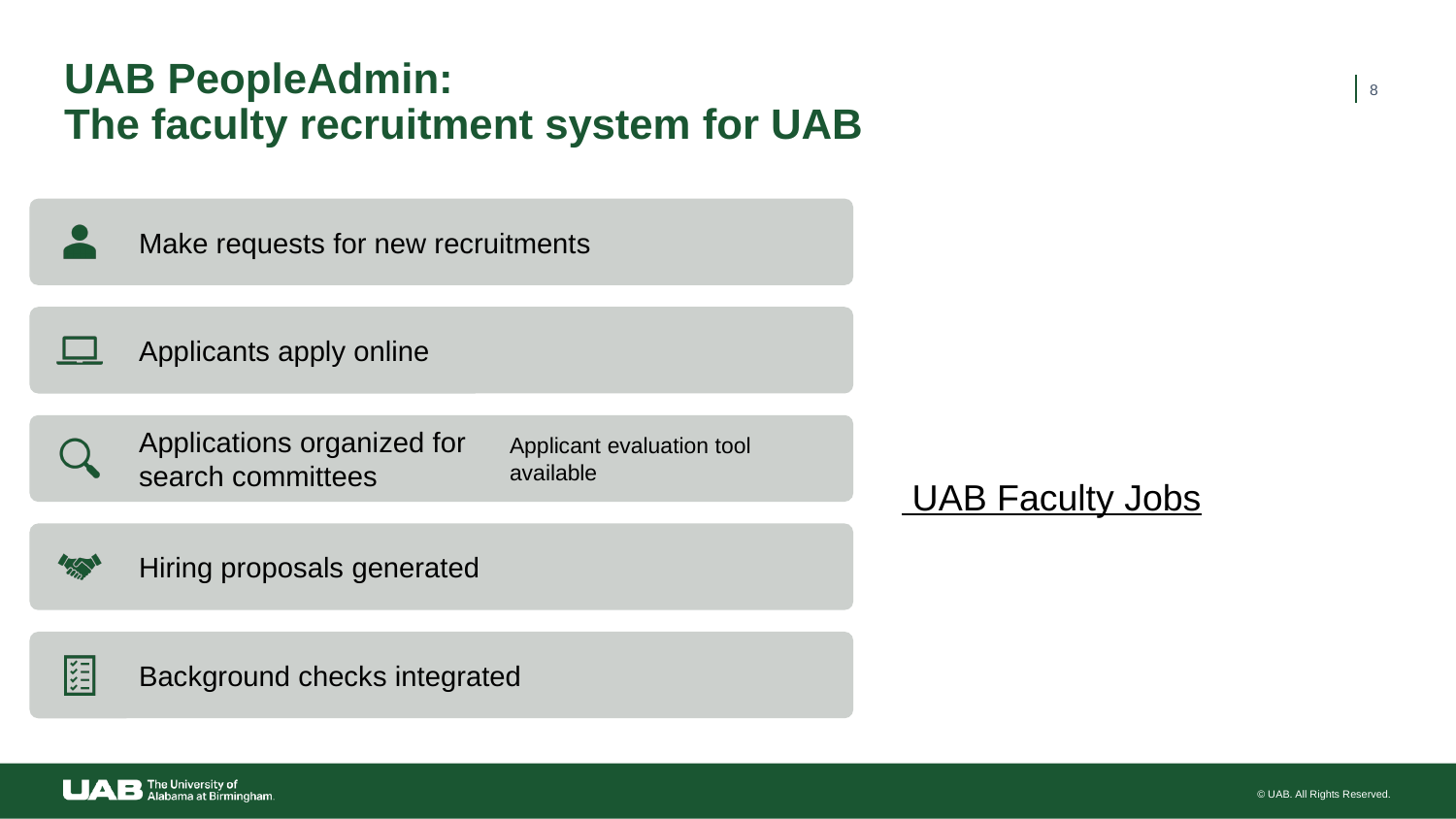

# UAB PeopleAdmin: The faculty recruitment system for UAB
8

 UAB Faculty Jobs
Make requests for new recruitments
Applicants apply online
Applications organized for search committees
Applicant evaluation tool available
Hiring proposals generated
Background checks integrated